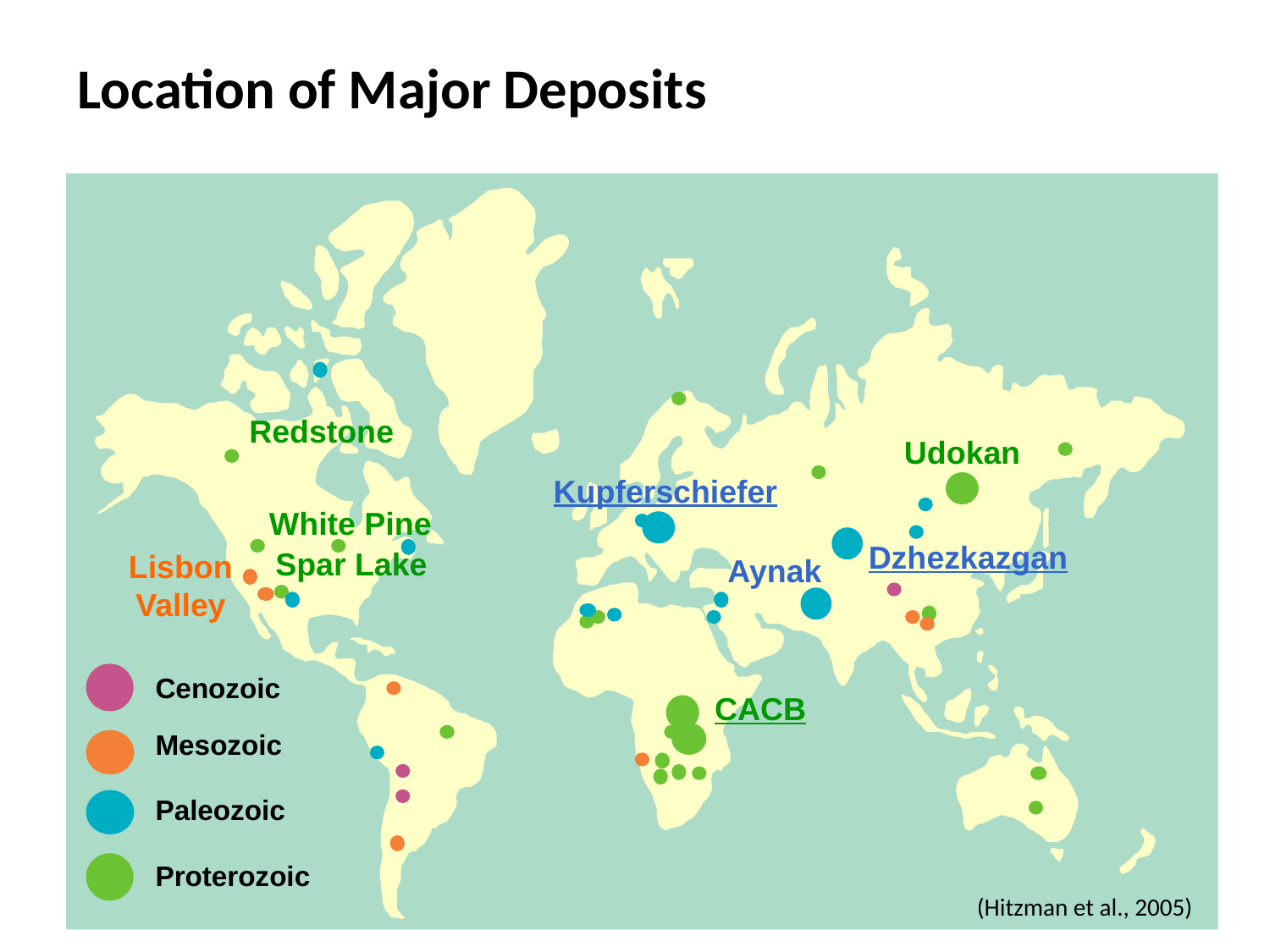

Location of Major Deposits

Redstone

Udokan

Kupferschiefer

White Pine

Dzhezkazgan
Spar Lake

Lisbon Valley
Aynak

Cenozoic

CACB

Mesozoic

Paleozoic

Proterozoic

(Hitzman et al., 2005)